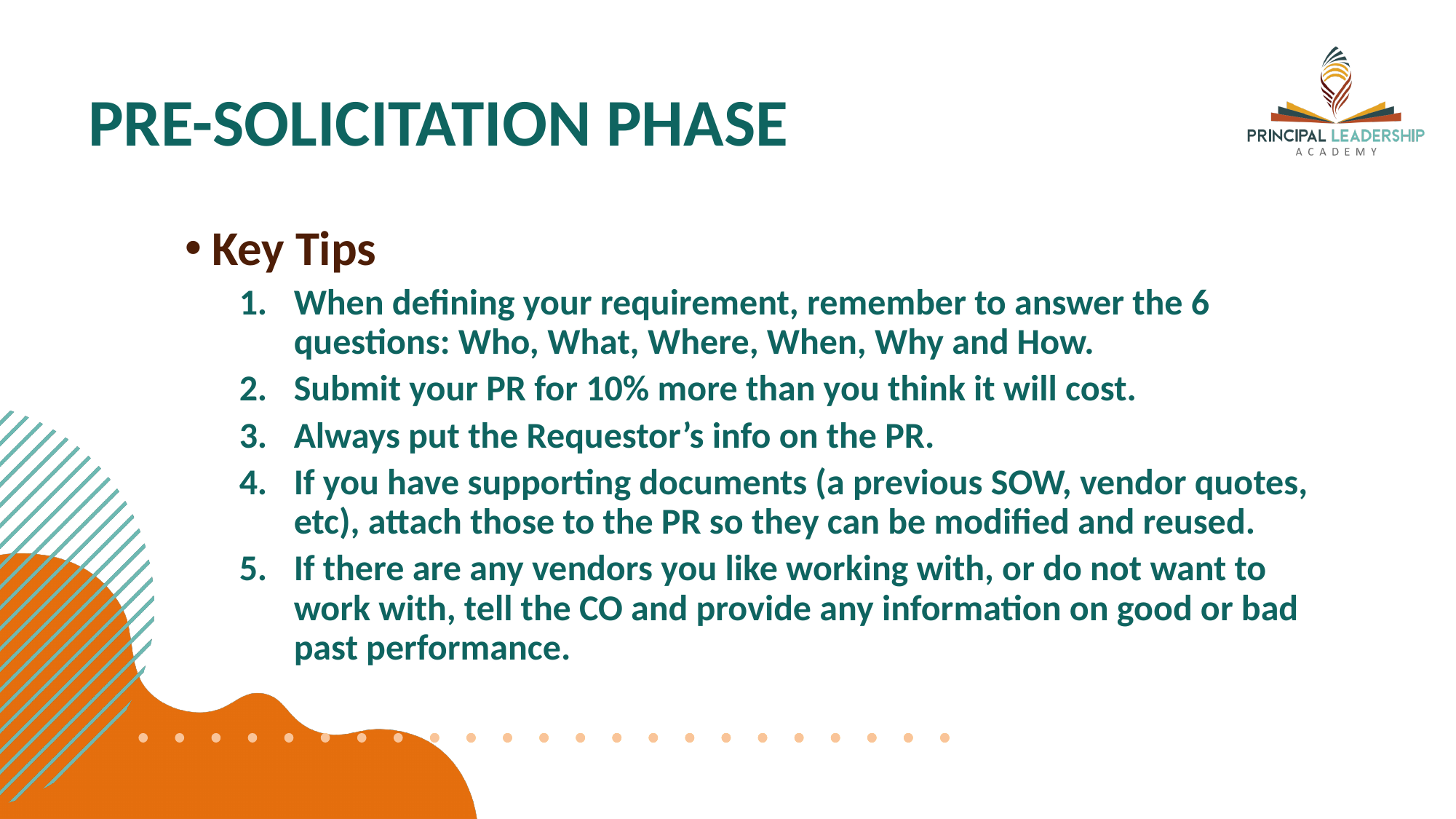

# PRE-SOLICITATION PHASE
Key Tips
When defining your requirement, remember to answer the 6 questions: Who, What, Where, When, Why and How.
Submit your PR for 10% more than you think it will cost.
Always put the Requestor’s info on the PR.
If you have supporting documents (a previous SOW, vendor quotes, etc), attach those to the PR so they can be modified and reused.
If there are any vendors you like working with, or do not want to work with, tell the CO and provide any information on good or bad past performance.